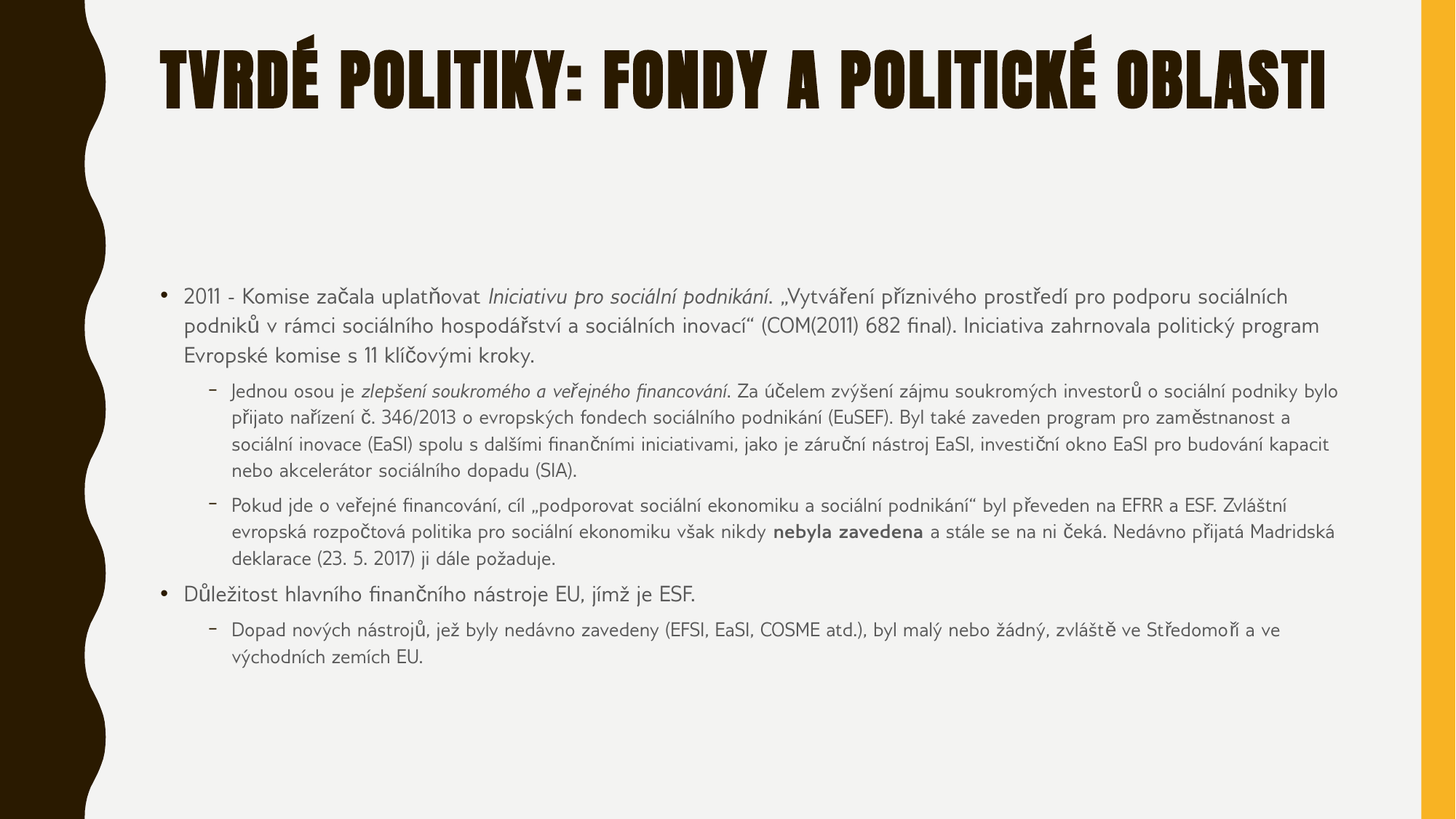

# Tvrdé politiky: fondy a politické oblasti
2011 - Komise začala uplatňovat Iniciativu pro sociální podnikání. „Vytváření příznivého prostředí pro podporu sociálních podniků v rámci sociálního hospodářství a sociálních inovací“ (COM(2011) 682 final). Iniciativa zahrnovala politický program Evropské komise s 11 klíčovými kroky.
Jednou osou je zlepšení soukromého a veřejného financování. Za účelem zvýšení zájmu soukromých investorů o sociální podniky bylo přijato nařízení č. 346/2013 o evropských fondech sociálního podnikání (EuSEF). Byl také zaveden program pro zaměstnanost a sociální inovace (EaSI) spolu s dalšími finančními iniciativami, jako je záruční nástroj EaSI, investiční okno EaSI pro budování kapacit nebo akcelerátor sociálního dopadu (SIA).
Pokud jde o veřejné financování, cíl „podporovat sociální ekonomiku a sociální podnikání“ byl převeden na EFRR a ESF. Zvláštní evropská rozpočtová politika pro sociální ekonomiku však nikdy nebyla zavedena a stále se na ni čeká. Nedávno přijatá Madridská deklarace (23. 5. 2017) ji dále požaduje.
Důležitost hlavního finančního nástroje EU, jímž je ESF.
Dopad nových nástrojů, jež byly nedávno zavedeny (EFSI, EaSI, COSME atd.), byl malý nebo žádný, zvláště ve Středomoří a ve východních zemích EU.